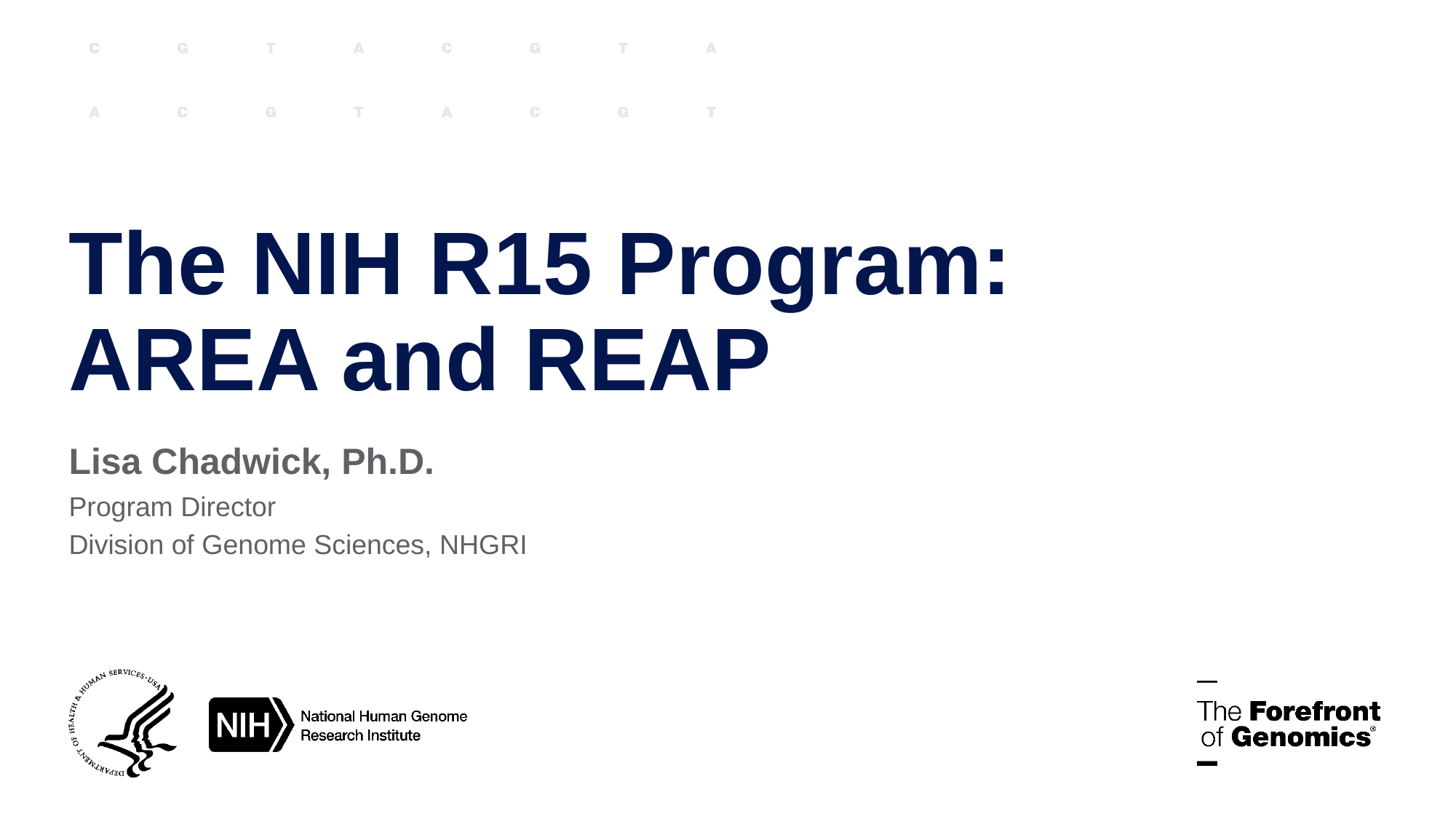

# The NIH R15 Program: AREA and REAP
Lisa Chadwick, Ph.D.
Program Director
Division of Genome Sciences, NHGRI